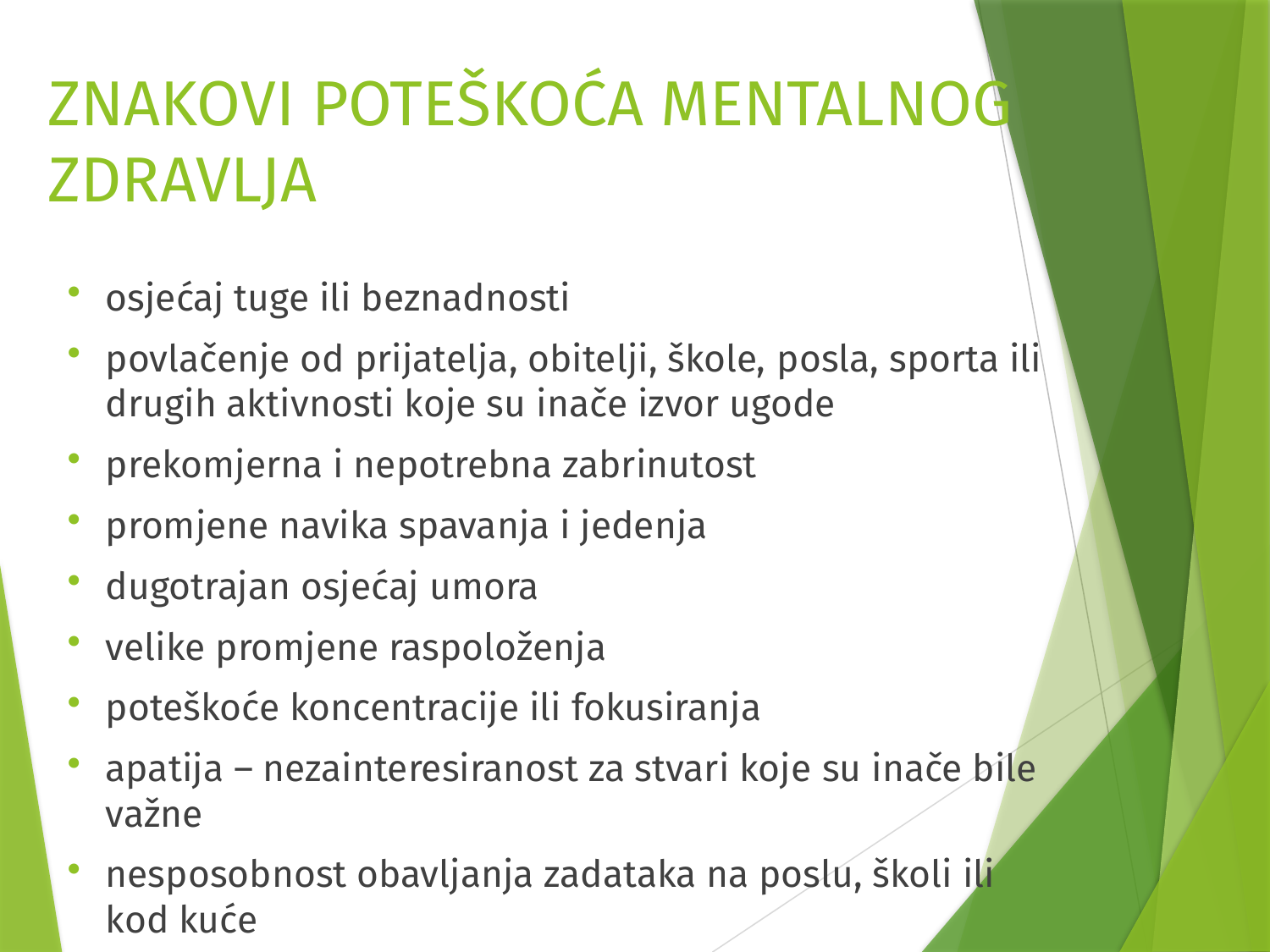

# ZNAKOVI POTEŠKOĆA MENTALNOG ZDRAVLJA

osjećaj tuge ili beznadnosti
povlačenje od prijatelja, obitelji, škole, posla, sporta ili drugih aktivnosti koje su inače izvor ugode
prekomjerna i nepotrebna zabrinutost
promjene navika spavanja i jedenja
dugotrajan osjećaj umora
velike promjene raspoloženja
poteškoće koncentracije ili fokusiranja
apatija – nezainteresiranost za stvari koje su inače bile važne
nesposobnost obavljanja zadataka na poslu, školi ili kod kuće